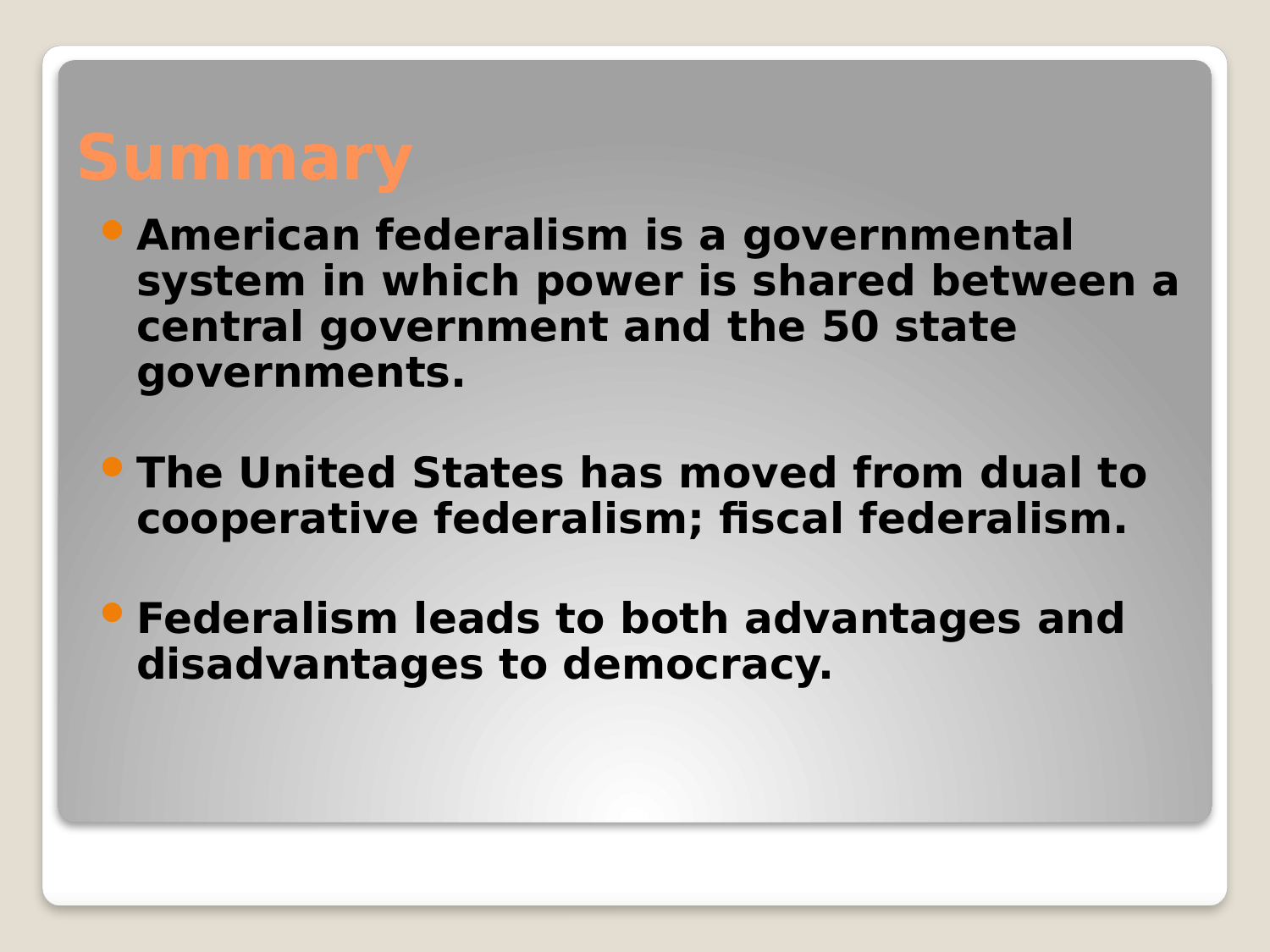

# Summary
American federalism is a governmental system in which power is shared between a central government and the 50 state governments.

The United States has moved from dual to cooperative federalism; fiscal federalism.

Federalism leads to both advantages and disadvantages to democracy.